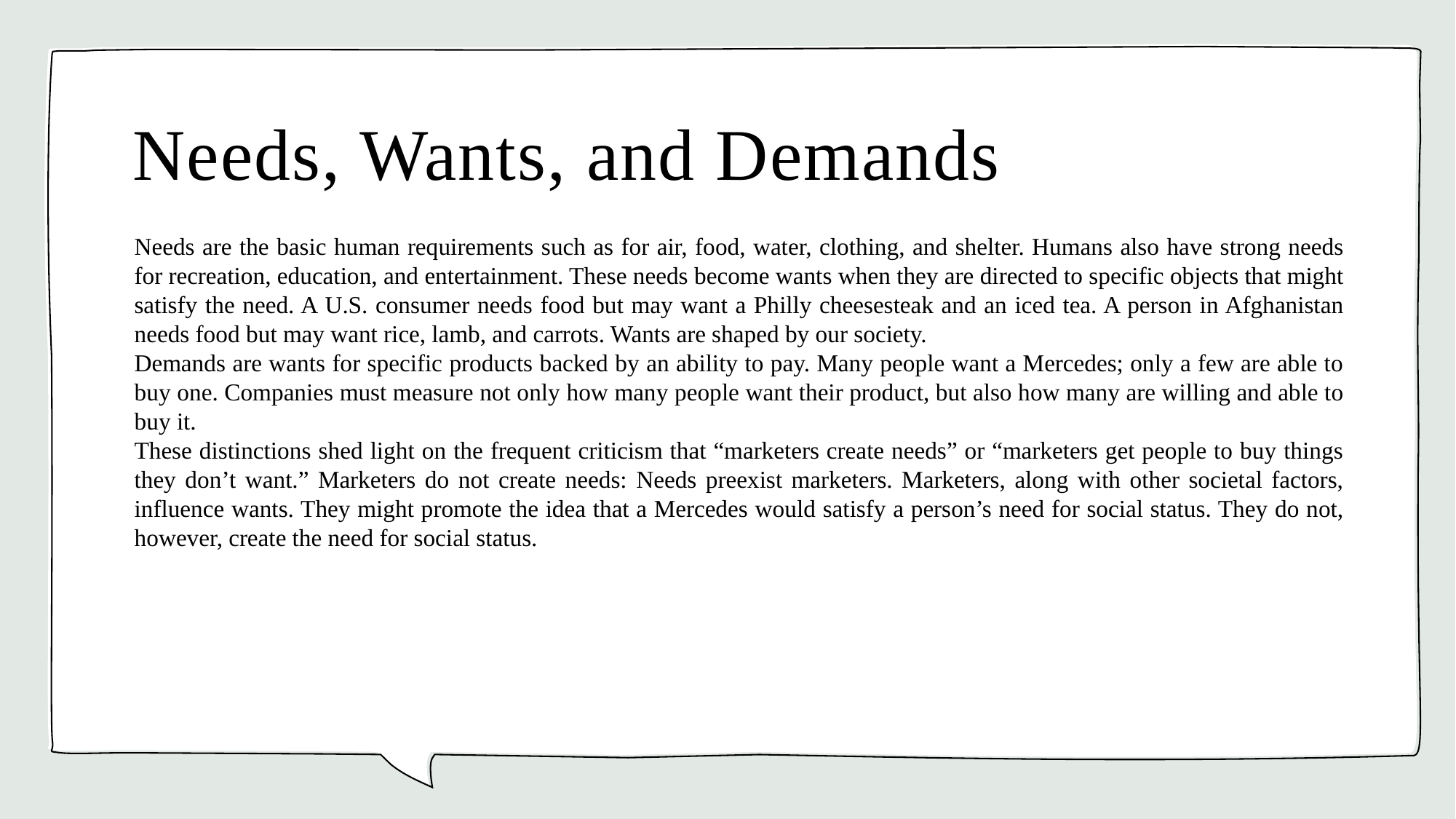

# Needs, Wants, and Demands
Needs are the basic human requirements such as for air, food, water, clothing, and shelter. Humans also have strong needs for recreation, education, and entertainment. These needs become wants when they are directed to specific objects that might satisfy the need. A U.S. consumer needs food but may want a Philly cheesesteak and an iced tea. A person in Afghanistan needs food but may want rice, lamb, and carrots. Wants are shaped by our society.
Demands are wants for specific products backed by an ability to pay. Many people want a Mercedes; only a few are able to buy one. Companies must measure not only how many people want their product, but also how many are willing and able to buy it.
These distinctions shed light on the frequent criticism that “marketers create needs” or “marketers get people to buy things they don’t want.” Marketers do not create needs: Needs preexist marketers. Marketers, along with other societal factors, influence wants. They might promote the idea that a Mercedes would satisfy a person’s need for social status. They do not, however, create the need for social status.